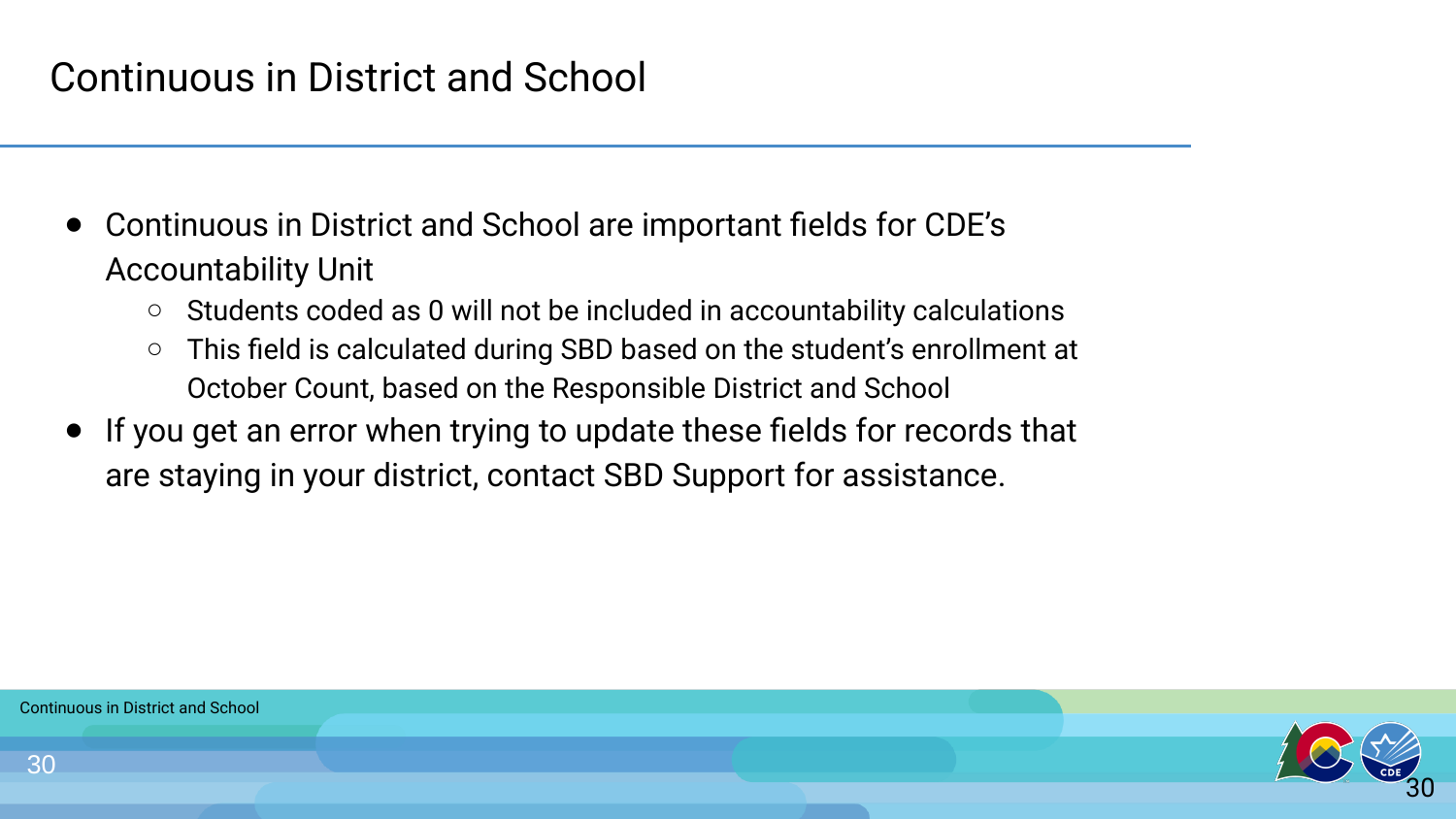

# Continuous in District and School
Continuous in District and School are important fields for CDE’s Accountability Unit
Students coded as 0 will not be included in accountability calculations
This field is calculated during SBD based on the student’s enrollment at October Count, based on the Responsible District and School
If you get an error when trying to update these fields for records that are staying in your district, contact SBD Support for assistance.
Continuous in District and School
30